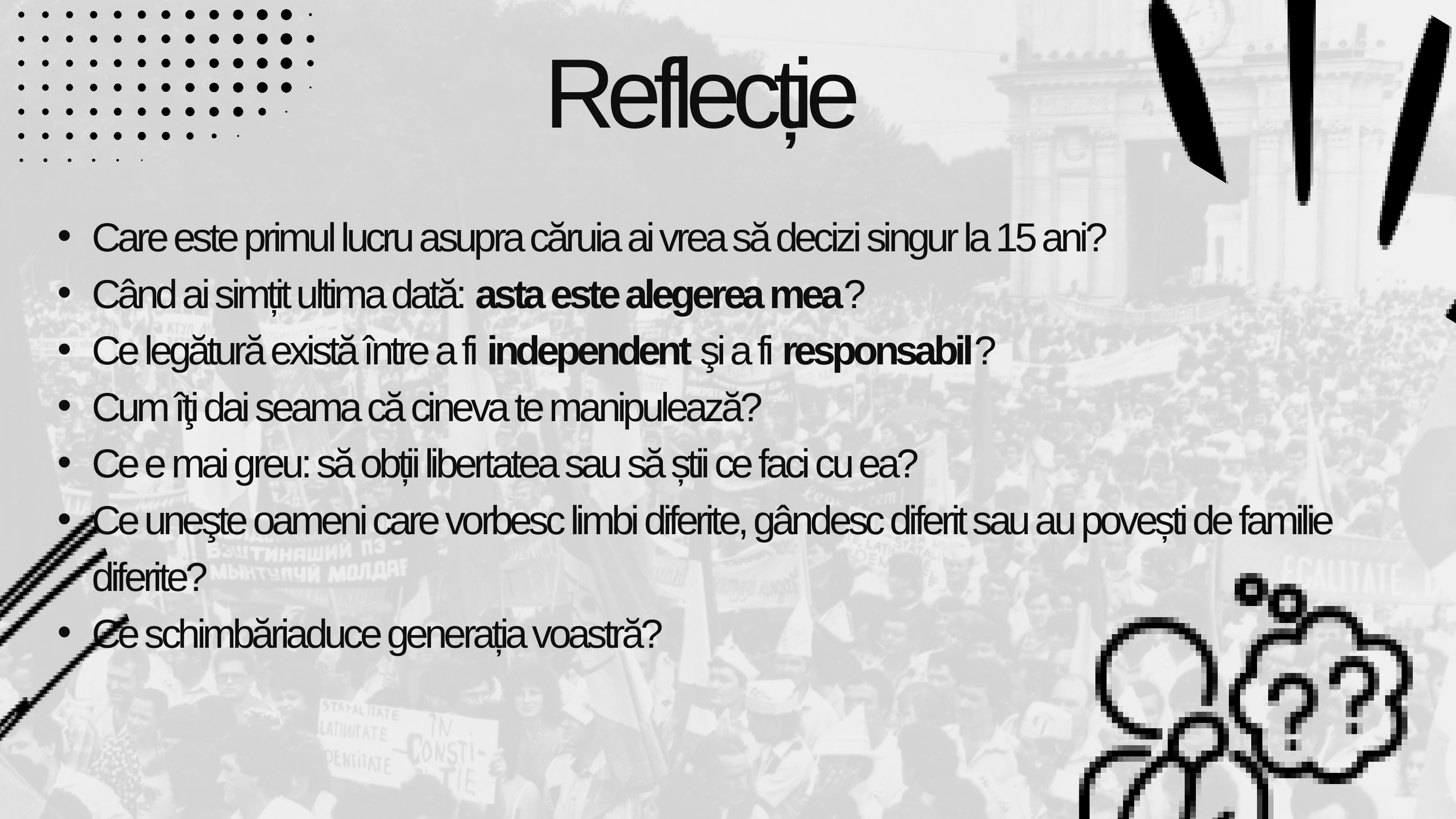

Reflecție
Care este primul lucru asupra căruia ai vrea să decizi singur la 15 ani?
Când ai simțit ultima dată: asta este alegerea mea?
Ce legătură există între a fi independent şi a fi responsabil?
Cum îţi dai seama că cineva te manipulează?
Ce e mai greu: să obții libertatea sau să știi ce faci cu ea?
Ce uneşte oameni care vorbesc limbi diferite, gândesc diferit sau au povești de familie diferite?
Ce schimbăriaduce generația voastră?